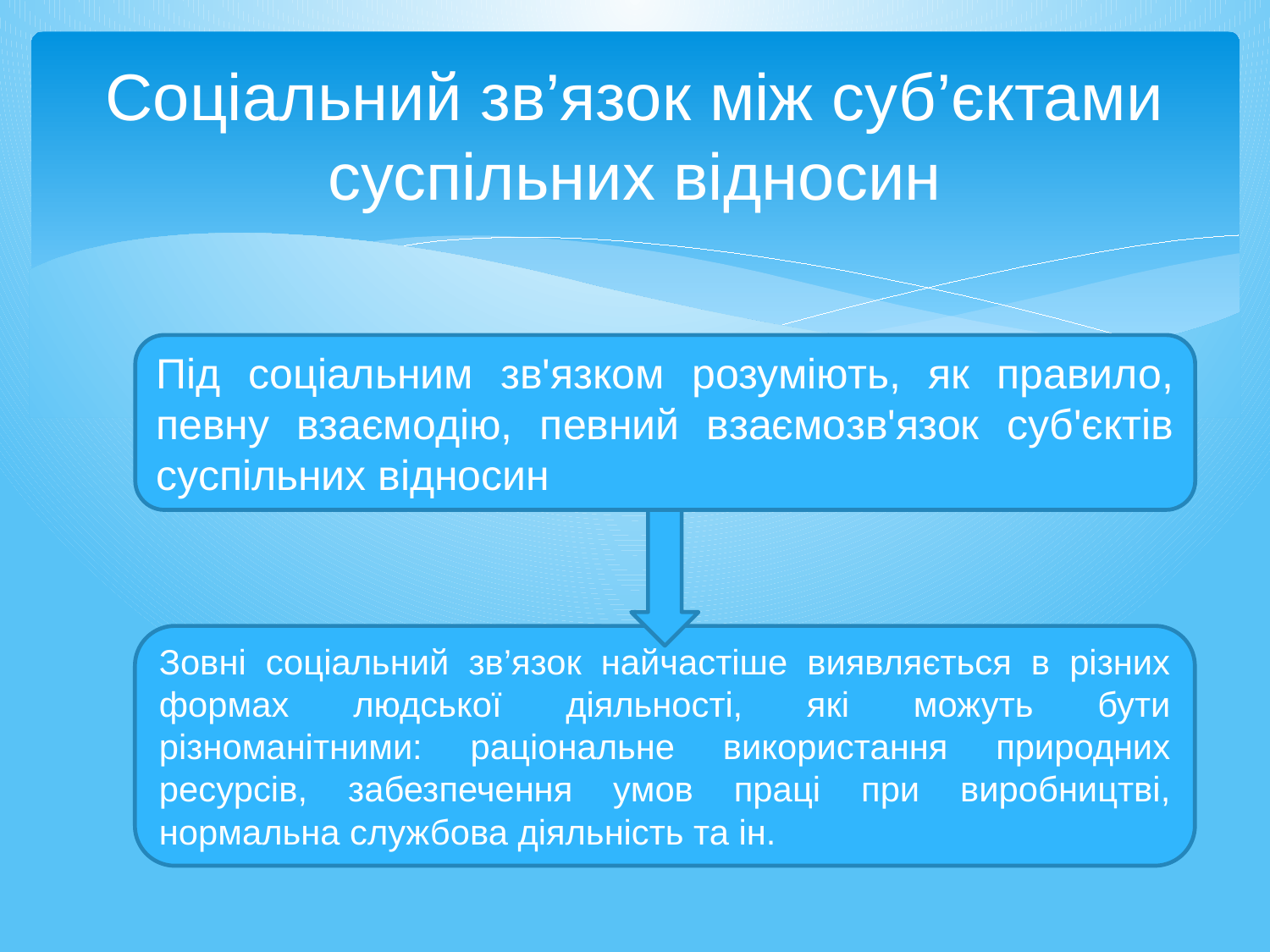

# Соціальний зв’язок між суб’єктами суспільних відносин
Під соціальним зв'язком розуміють, як правило, певну взаємодію, певний взаємозв'язок суб'єктів суспільних відносин

Зовні соціальний зв’язок найчастіше виявляється в різних формах людської діяльності, які можуть бути різноманітними: раціональне використання природних ресурсів, забезпечення умов праці при виробництві, нормальна службова діяльність та ін.